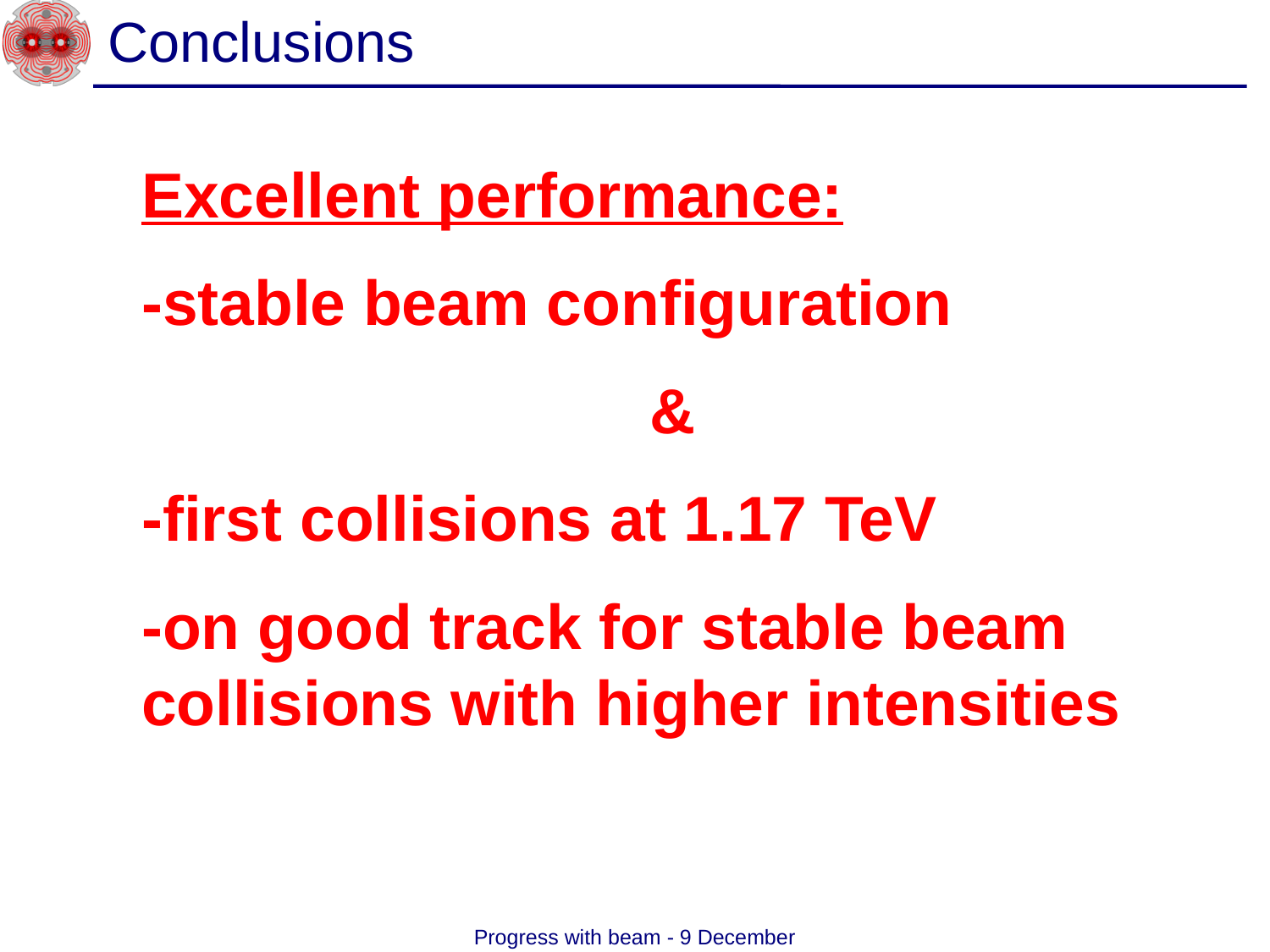

# Conclusions
Excellent performance:
-stable beam configuration
&
-first collisions at 1.17 TeV
-on good track for stable beam  collisions with higher intensities
Progress with beam - 9 December